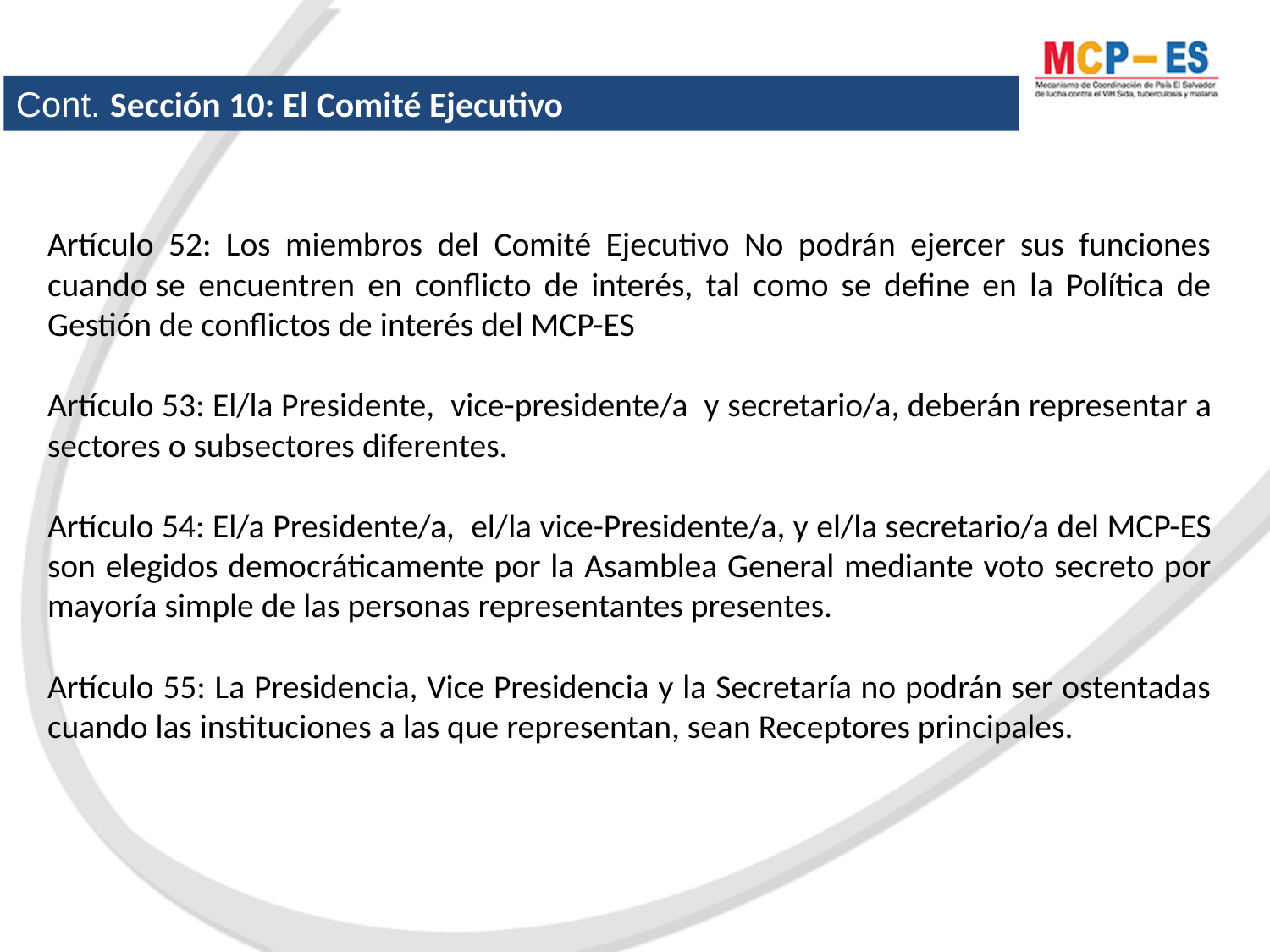

Cont. Sección 10: El Comité Ejecutivo

Artículo 52: Los miembros del Comité Ejecutivo No podrán ejercer sus funciones cuando se encuentren en conflicto de interés, tal como se define en la Política de Gestión de conflictos de interés del MCP-ES

Artículo 53: El/la Presidente,  vice-presidente/a  y secretario/a, deberán representar a sectores o subsectores diferentes.

Artículo 54: El/a Presidente/a,  el/la vice-Presidente/a, y el/la secretario/a del MCP-ES son elegidos democráticamente por la Asamblea General mediante voto secreto por mayoría simple de las personas representantes presentes.

Artículo 55: La Presidencia, Vice Presidencia y la Secretaría no podrán ser ostentadas cuando las instituciones a las que representan, sean Receptores principales.